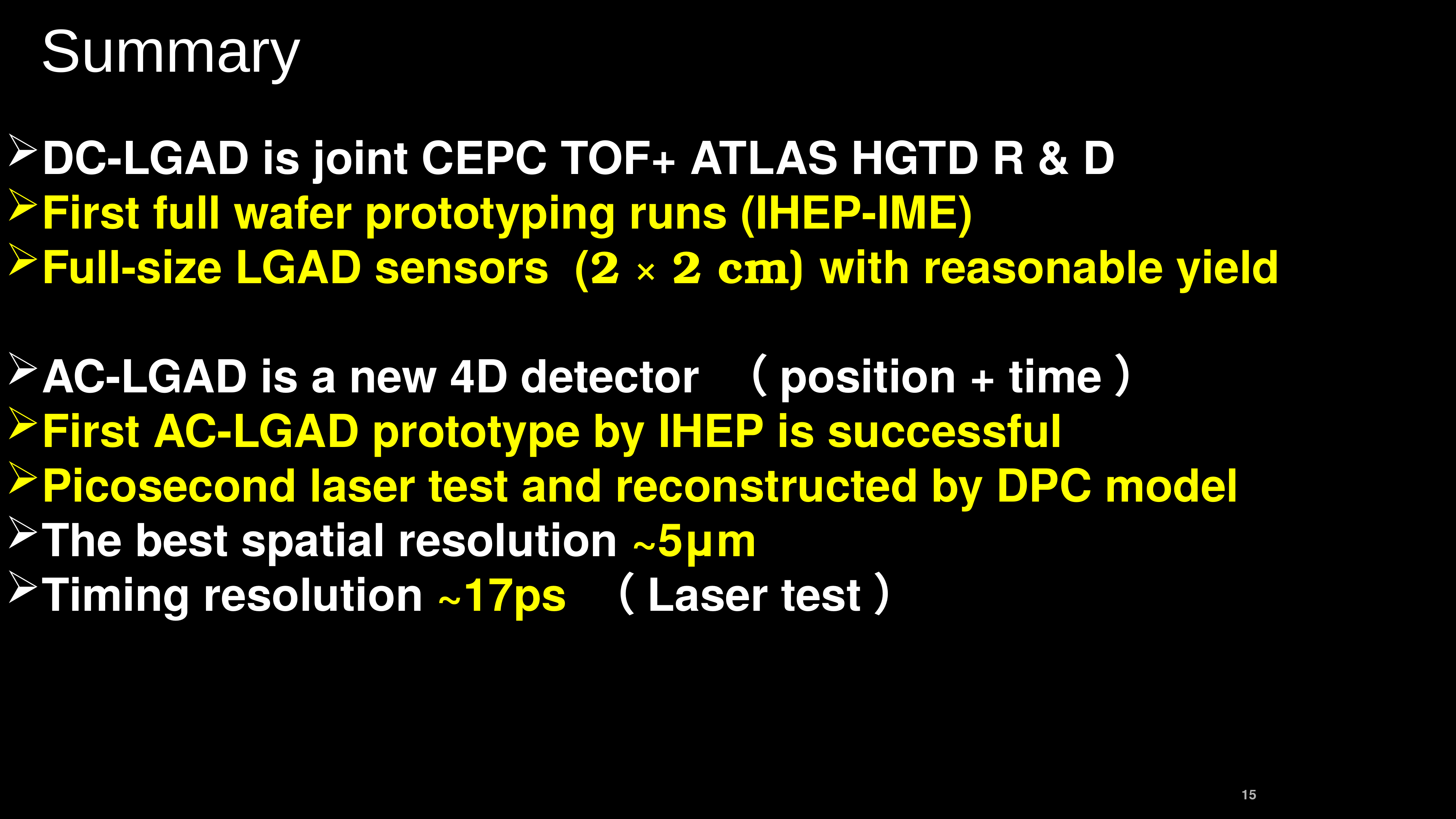

Summary
DC-LGAD is joint CEPC TOF+ ATLAS HGTD R & D
First full wafer prototyping runs (IHEP-IME)
Full-size LGAD sensors  (2 × 2 cm) with reasonable yield

AC-LGAD is a new 4D detector （position + time）
First AC-LGAD prototype by IHEP is successful
Picosecond laser test and reconstructed by DPC model
The best spatial resolution ~5μm
Timing resolution ~17ps （Laser test）
15